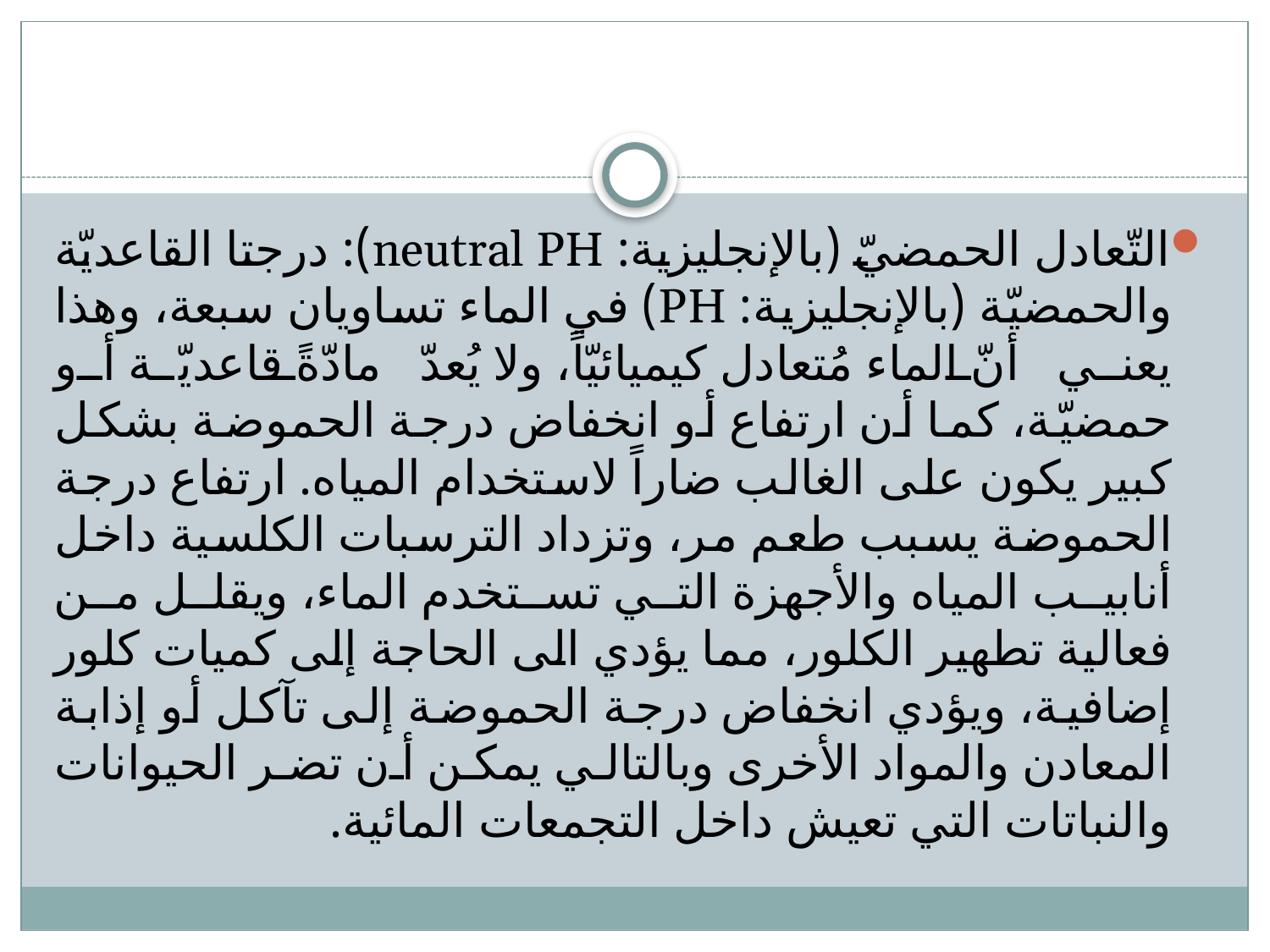

#
التّعادل الحمضيّ (بالإنجليزية: neutral PH): درجتا القاعديّة والحمضيّة (بالإنجليزية: PH) في الماء تساويان سبعة، وهذا يعني أنّ الماء مُتعادل كيميائيّاً، ولا يُعدّ مادّةً قاعديّة أو حمضيّة، كما أن ارتفاع أو انخفاض درجة الحموضة بشكل كبير يكون على الغالب ضاراً لاستخدام المياه. ارتفاع درجة الحموضة يسبب طعم مر، وتزداد الترسبات الكلسية داخل أنابيب المياه والأجهزة التي تستخدم الماء، ويقلل من فعالية تطهير الكلور، مما يؤدي الى الحاجة إلى كميات كلور إضافية، ويؤدي انخفاض درجة الحموضة إلى تآكل أو إذابة المعادن والمواد الأخرى وبالتالي يمكن أن تضر الحيوانات والنباتات التي تعيش داخل التجمعات المائية.